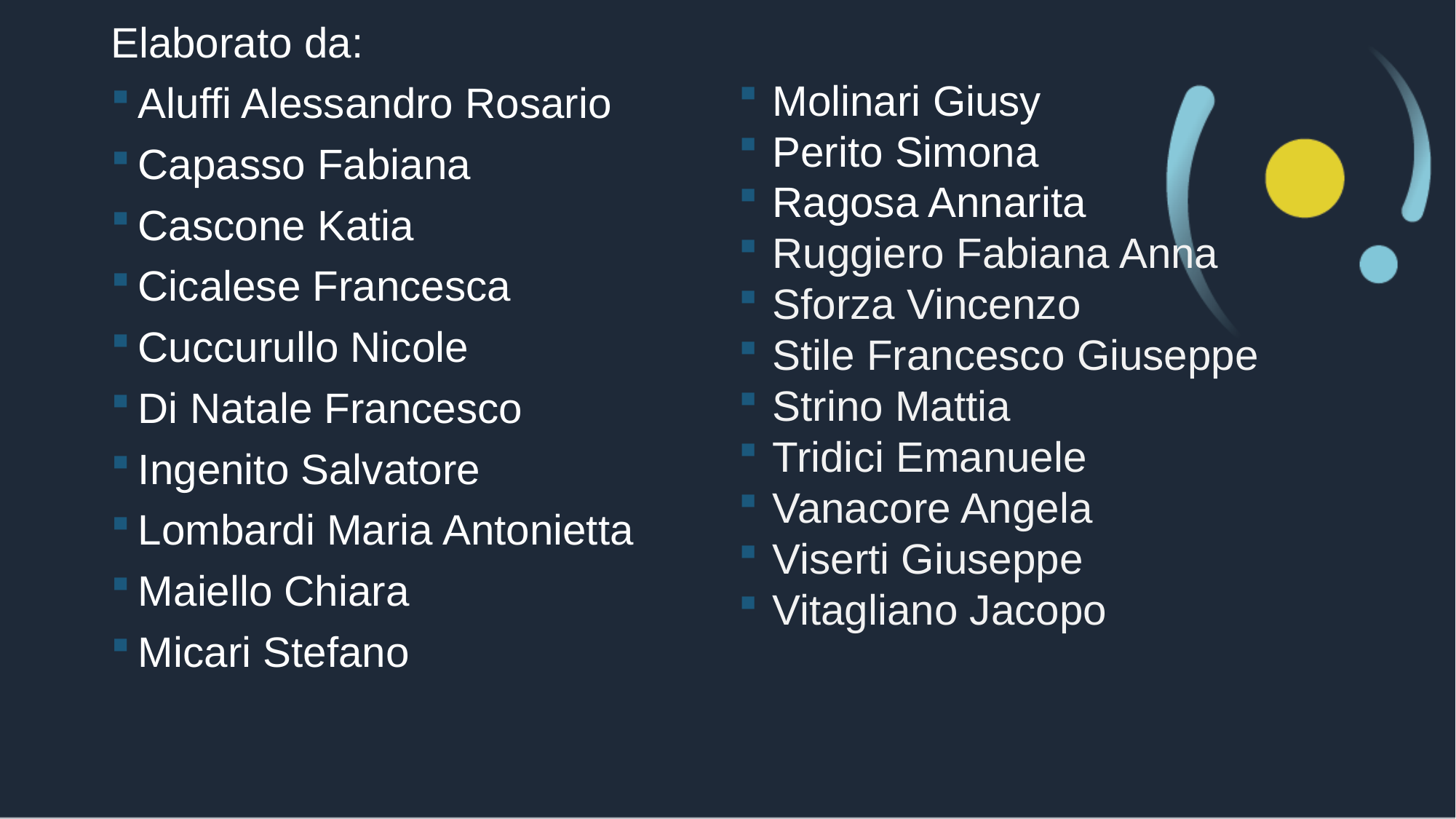

Elaborato da:
Aluffi Alessandro Rosario
Capasso Fabiana
Cascone Katia
Cicalese Francesca
Cuccurullo Nicole
Di Natale Francesco
Ingenito Salvatore
Lombardi Maria Antonietta
Maiello Chiara
Micari Stefano

Molinari Giusy
Perito Simona
Ragosa Annarita
Ruggiero Fabiana Anna
Sforza Vincenzo
Stile Francesco Giuseppe
Strino Mattia
Tridici Emanuele
Vanacore Angela
Viserti Giuseppe
Vitagliano Jacopo